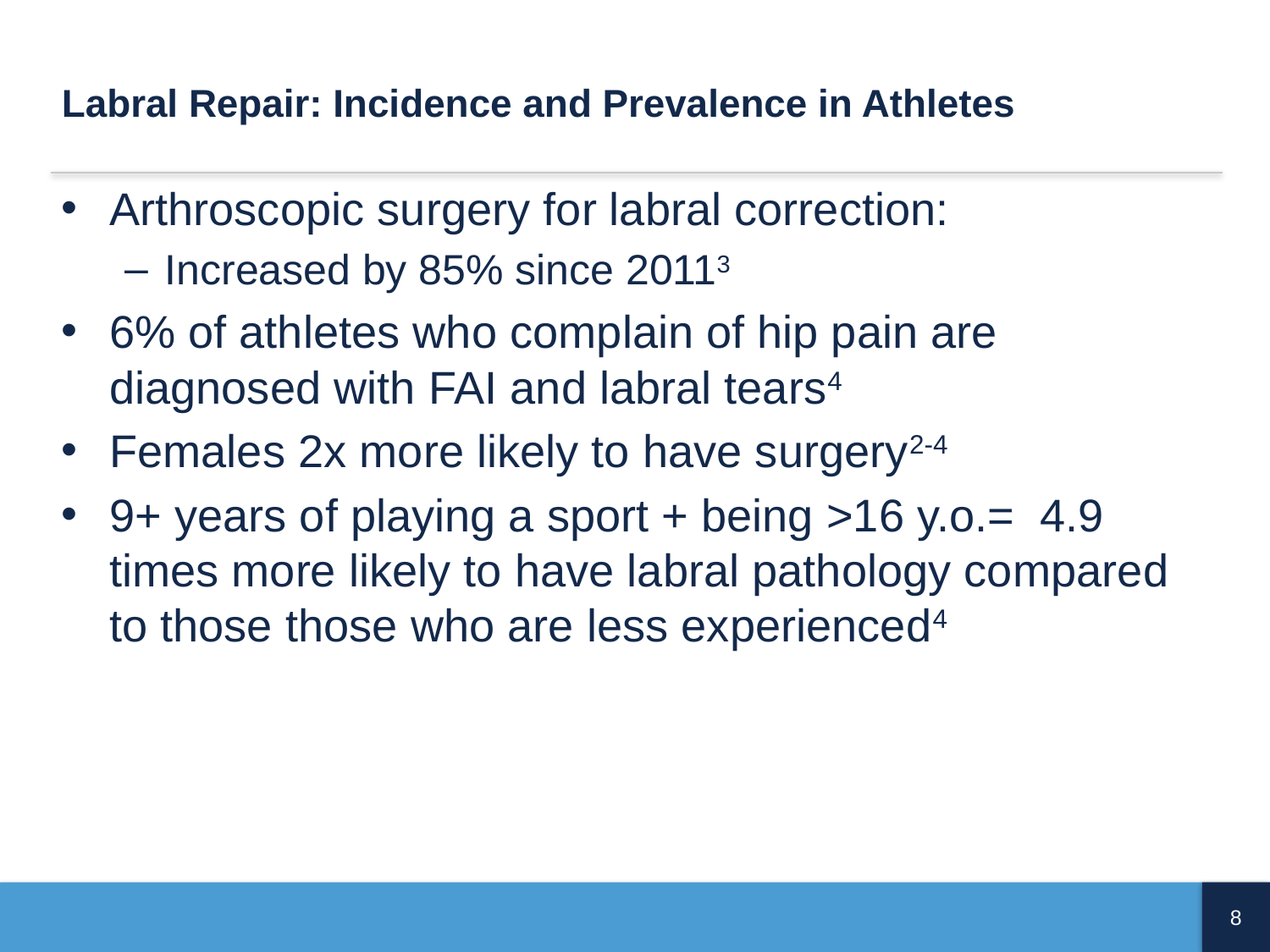

# Labral Repair: Incidence and Prevalence in Athletes
Arthroscopic surgery for labral correction:
Increased by 85% since 20113
6% of athletes who complain of hip pain are diagnosed with FAI and labral tears4
Females 2x more likely to have surgery2-4
9+ years of playing a sport + being >16 y.o.=  4.9 times more likely to have labral pathology compared to those those who are less experienced4
8